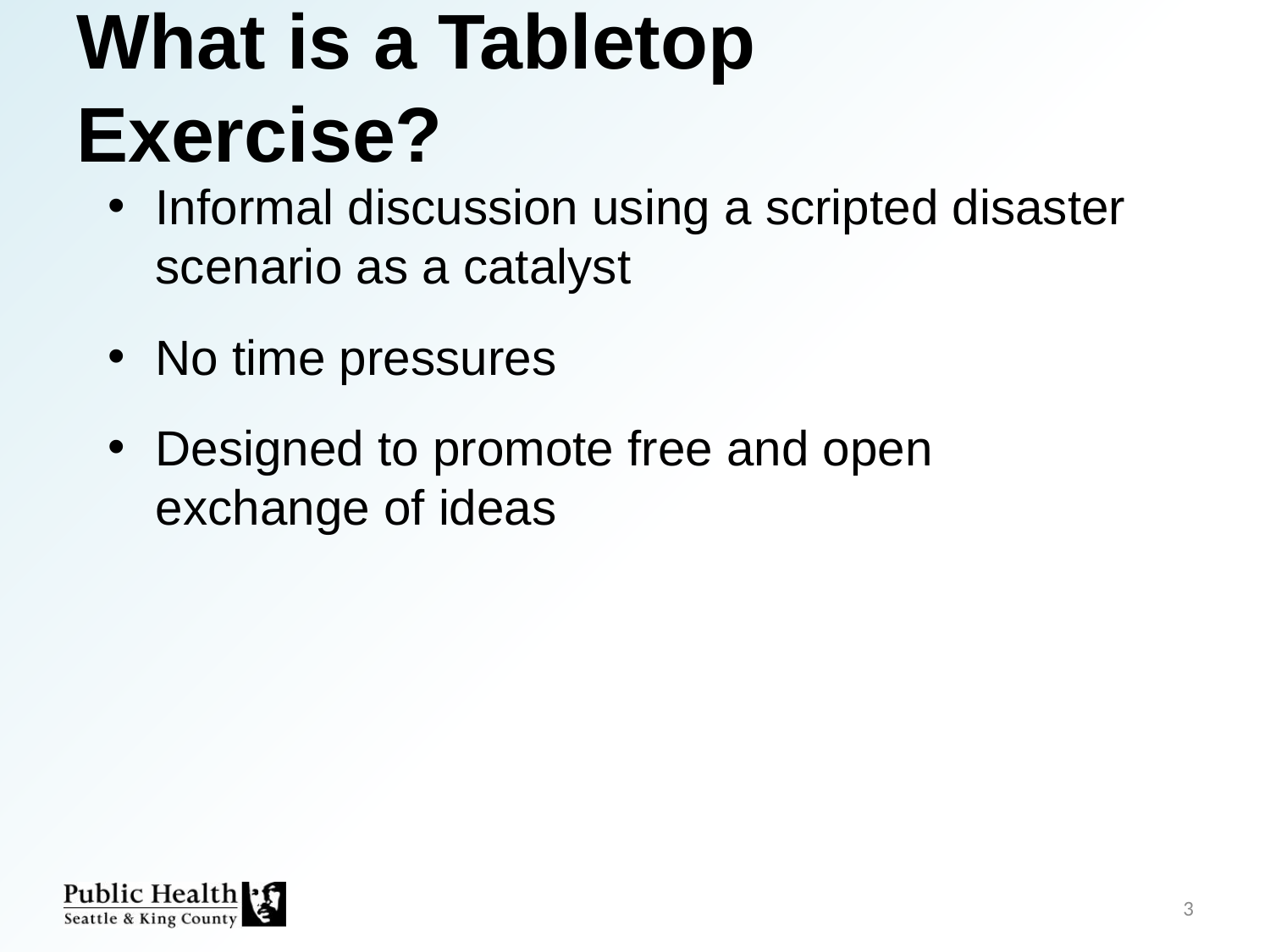

What is a Tabletop Exercise?
Informal discussion using a scripted disaster scenario as a catalyst
No time pressures
Designed to promote free and open exchange of ideas
3